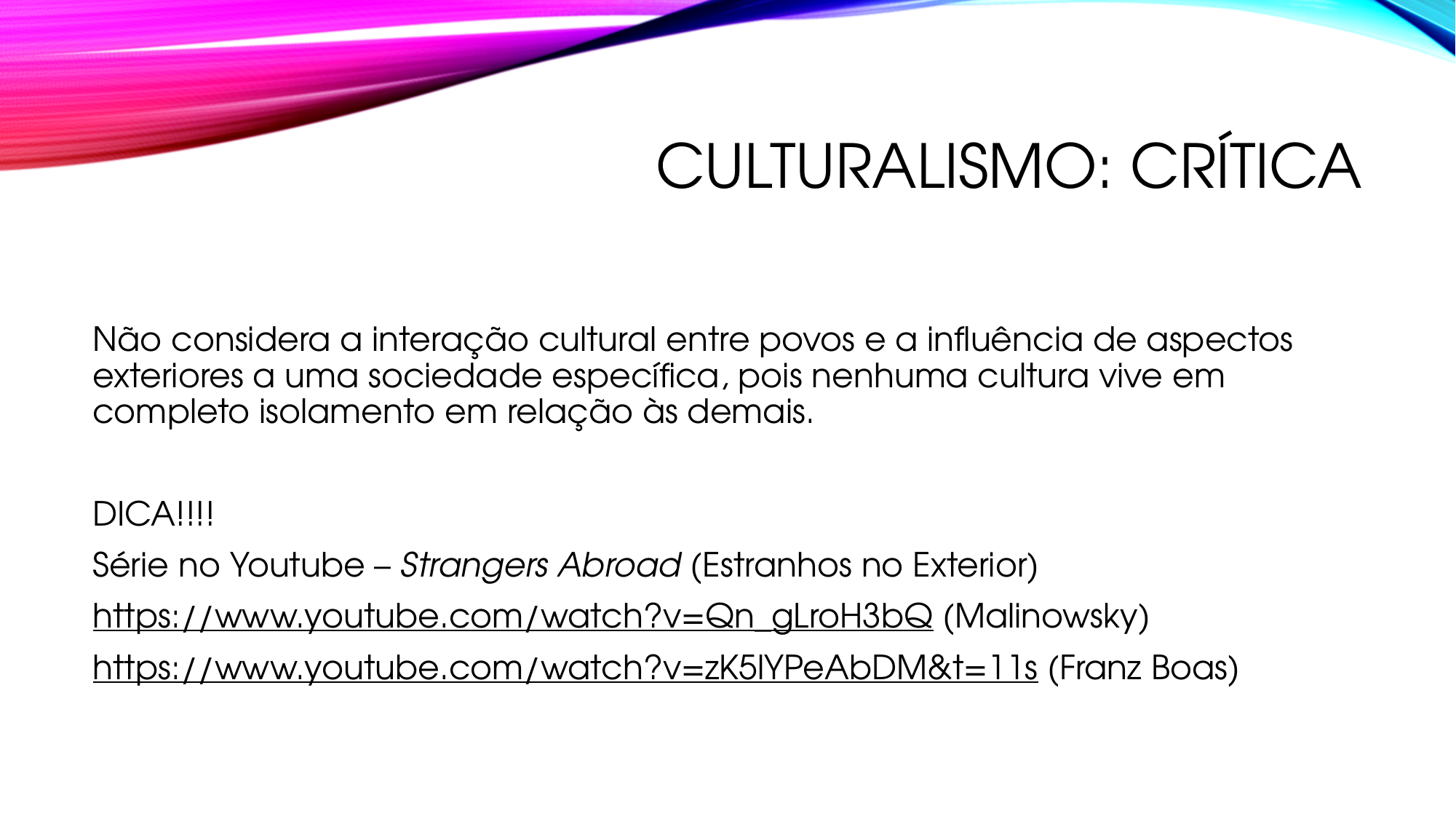

# Culturalismo: crítica

Não considera a interação cultural entre povos e a influência de aspectos exteriores a uma sociedade específica, pois nenhuma cultura vive em completo isolamento em relação às demais.

DICA!!!!
Série no Youtube – Strangers Abroad (Estranhos no Exterior)
https://www.youtube.com/watch?v=Qn_gLroH3bQ (Malinowsky)
https://www.youtube.com/watch?v=zK5lYPeAbDM&t=11s (Franz Boas)